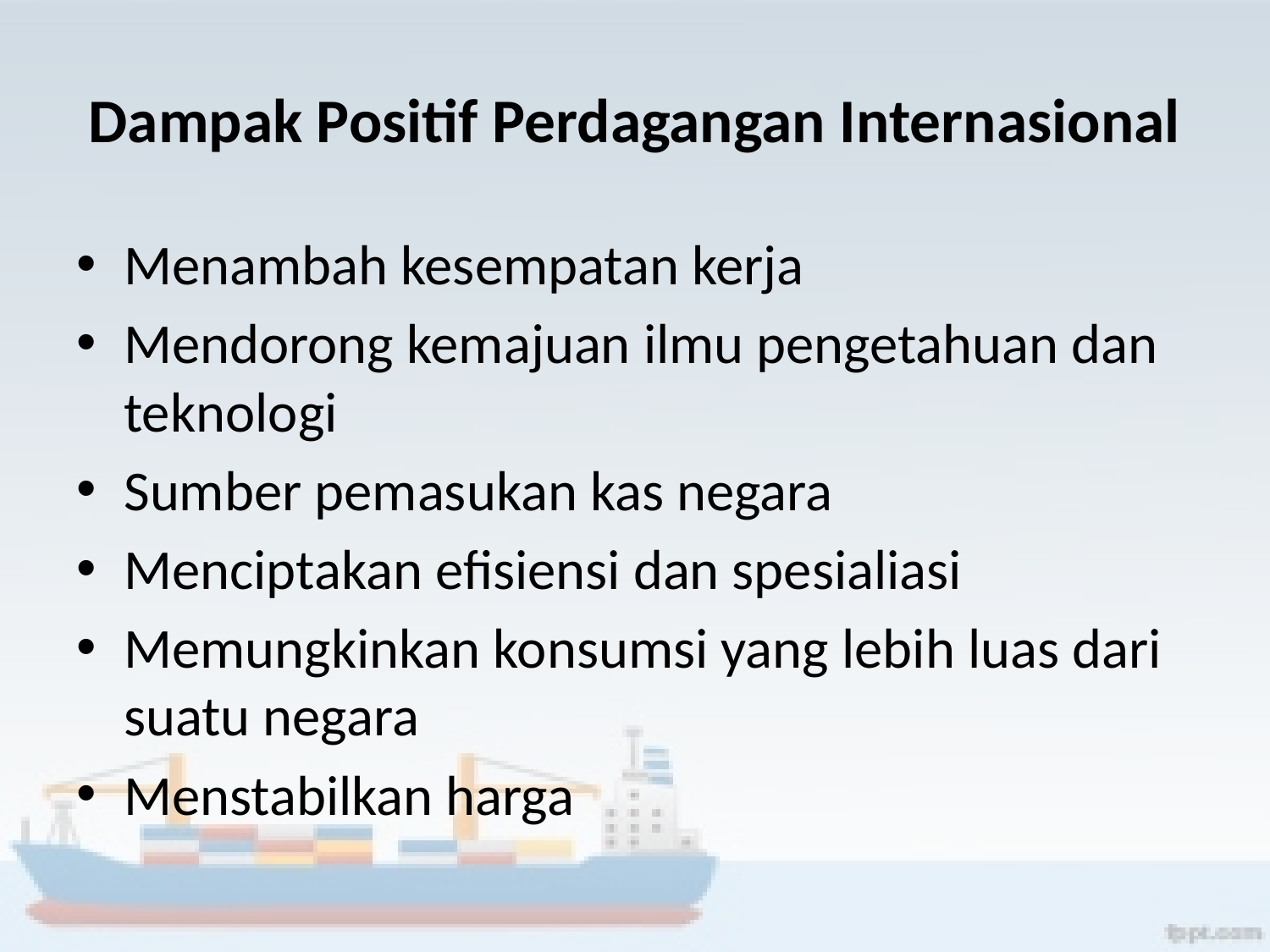

# Dampak Positif Perdagangan Internasional
Menambah kesempatan kerja
Mendorong kemajuan ilmu pengetahuan dan teknologi
Sumber pemasukan kas negara
Menciptakan efisiensi dan spesialiasi
Memungkinkan konsumsi yang lebih luas dari suatu negara
Menstabilkan harga